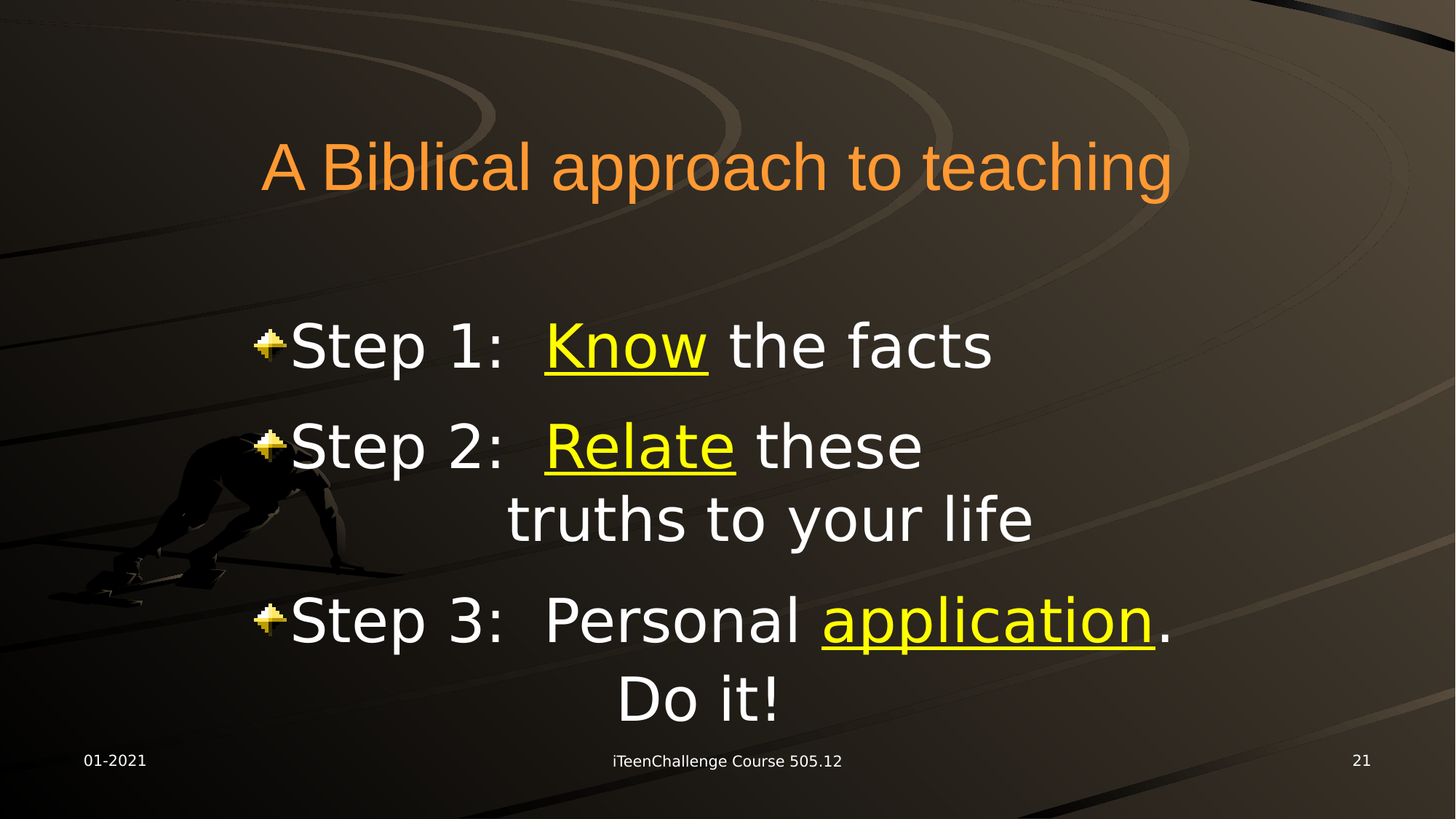

# A Biblical approach to teaching
Step 1:  Know the facts
Step 2:  Relate these 					truths to your life
Step 3:  Personal application.  			Do it!
01-2021
21
iTeenChallenge Course 505.12